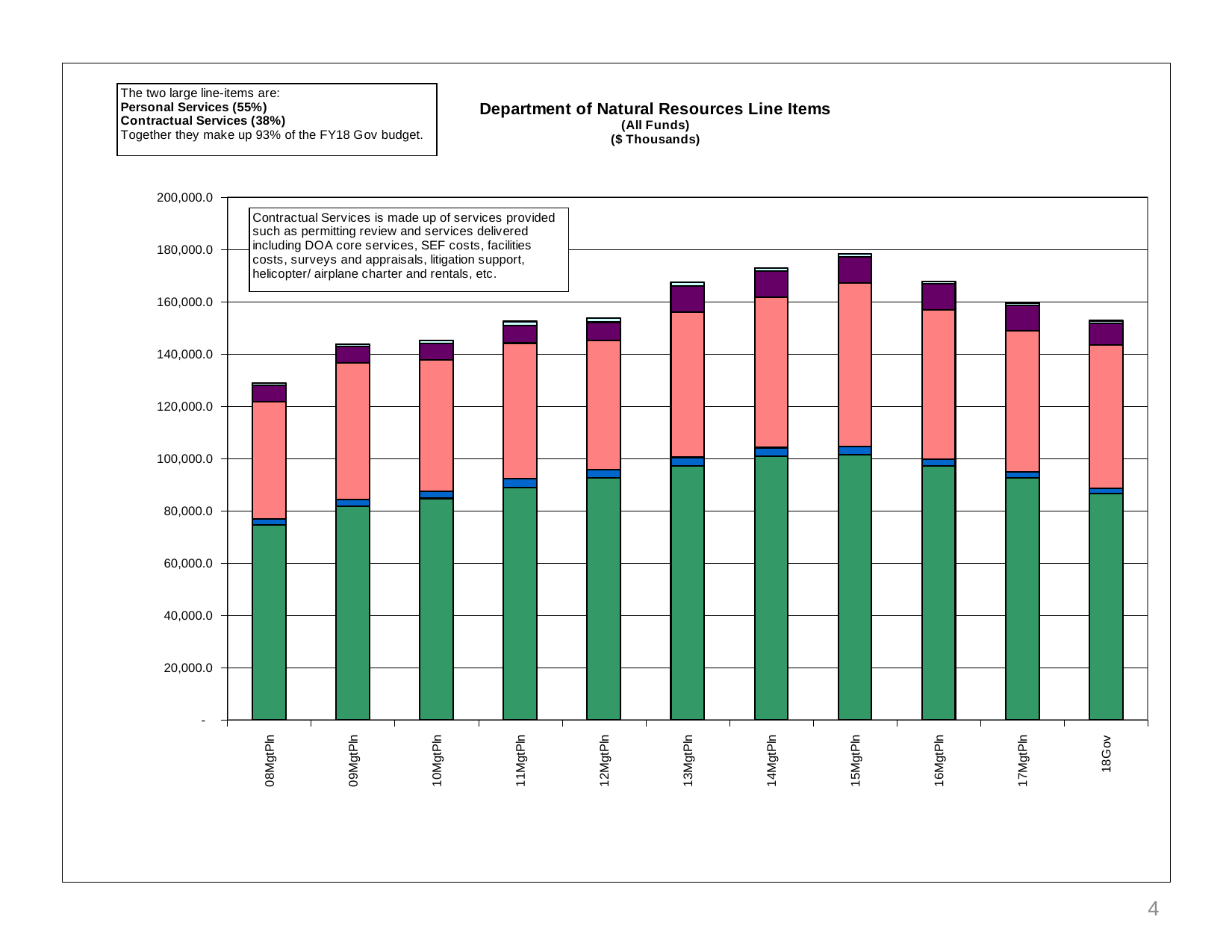

### Chart

| Category | Personal Services    | Travel               | Services             | Commodities          | Capital Outlay       | Grants, Benefits     |
|---|---|---|---|---|---|---|
|  08MgtPln  | 74676.6 | 2372.1 | 44693.6 | 6352.7 | 916.7 | 15.0 |
|  09MgtPln  | 81778.7 | 2501.9 | 52290.0 | 6355.1 | 879.7 | 15.0 |
|  10MgtPln  | 84773.2 | 2799.1 | 50187.5 | 6347.1 | 1027.7 | 115.0 |
|  11MgtPln  | 88871.3 | 3435.8 | 51858.0 | 6696.1 | 1516.7 | 115.0 |
|  12MgtPln  | 92587.1 | 3160.9 | 49541.4 | 6864.4 | 1516.7 | 115.0 |
|  13MgtPln  | 97270.1 | 3206.3 | 55423.5 | 9990.9 | 1516.7 | 115.0 |
|  14MgtPln  | 100846.8 | 3341.3 | 57599.3 | 10046.9 | 1025.7 | 115.0 |
|  15MgtPln  | 101587.5 | 3122.4 | 62454.7 | 9995.3 | 1055.5 | 115.0 |
|  16MgtPln  | 97139.6 | 2735.6 | 57065.7 | 9873.5 | 915.9 | 115.0 |
|  17MgtPln  | 92566.9 | 2472.3 | 53720.9 | 9831.0 | 915.9 | 115.0 |
|  18Gov  | 86653.6 | 1916.9 | 54887.3 | 8256.9 | 915.9 | 115.0 |
4